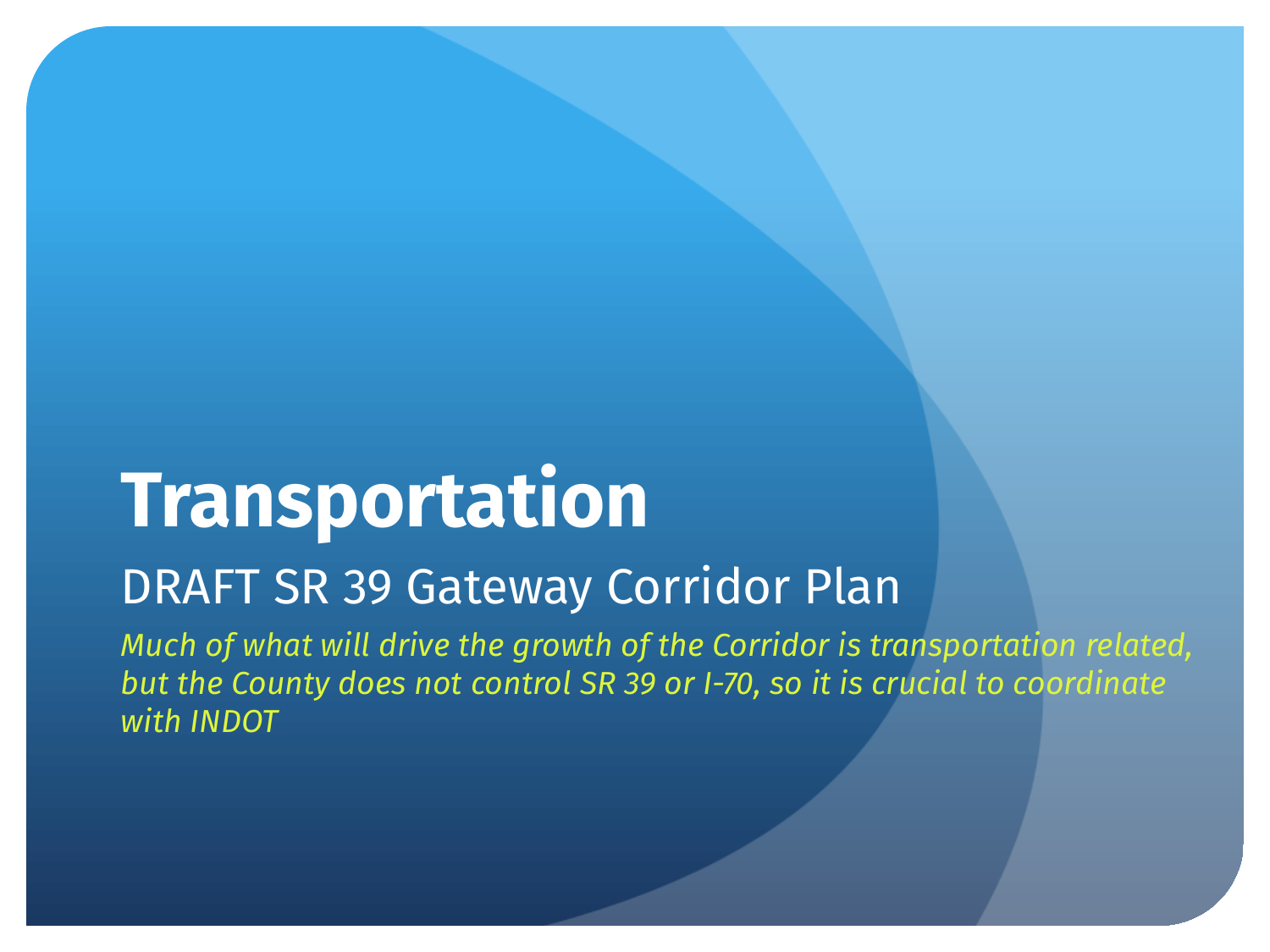

# Transportation
DRAFT SR 39 Gateway Corridor Plan
Much of what will drive the growth of the Corridor is transportation related, but the County does not control SR 39 or I-70, so it is crucial to coordinate with INDOT